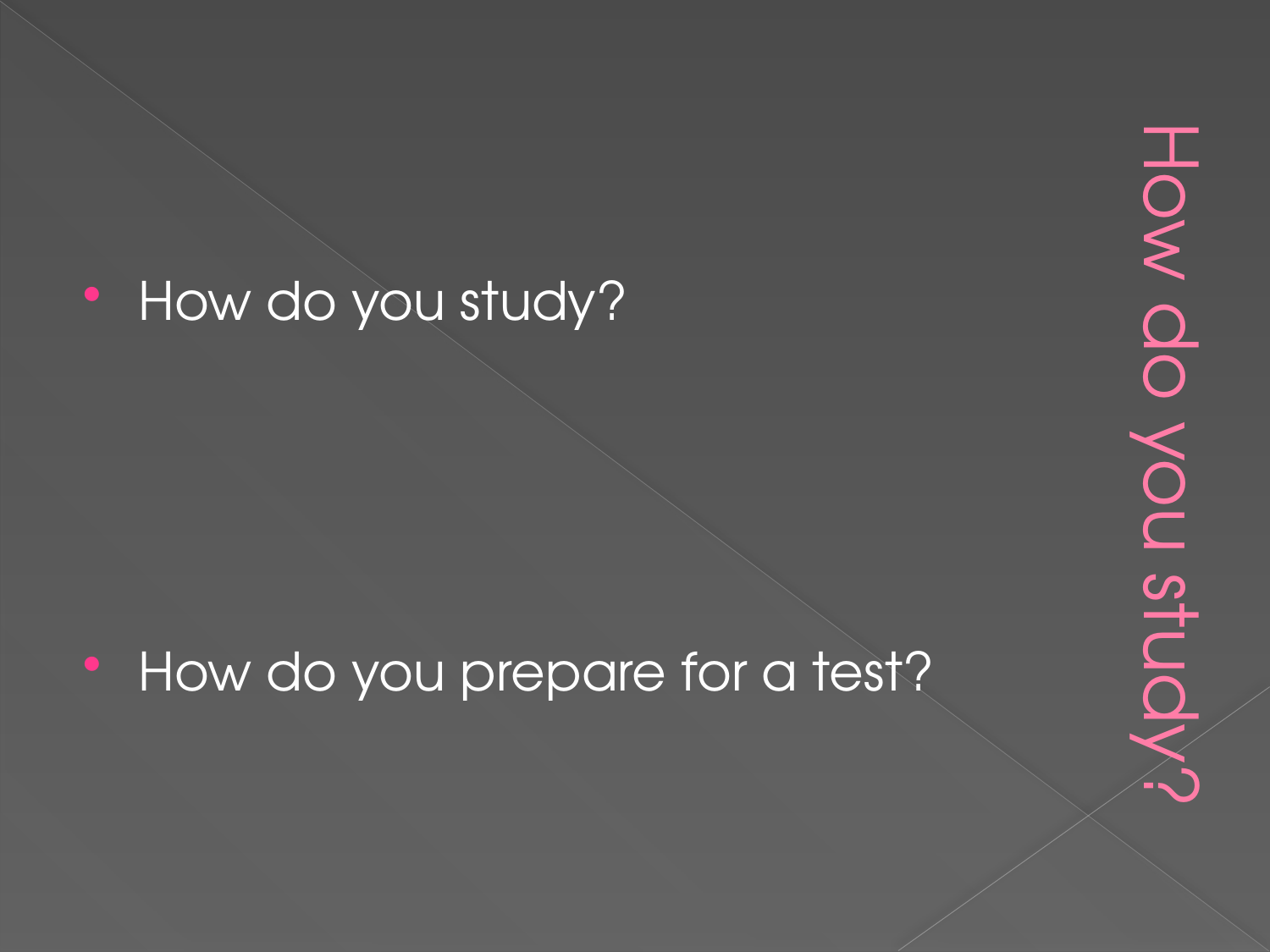

How do you study?

How do you prepare for a test?
# How do you study?